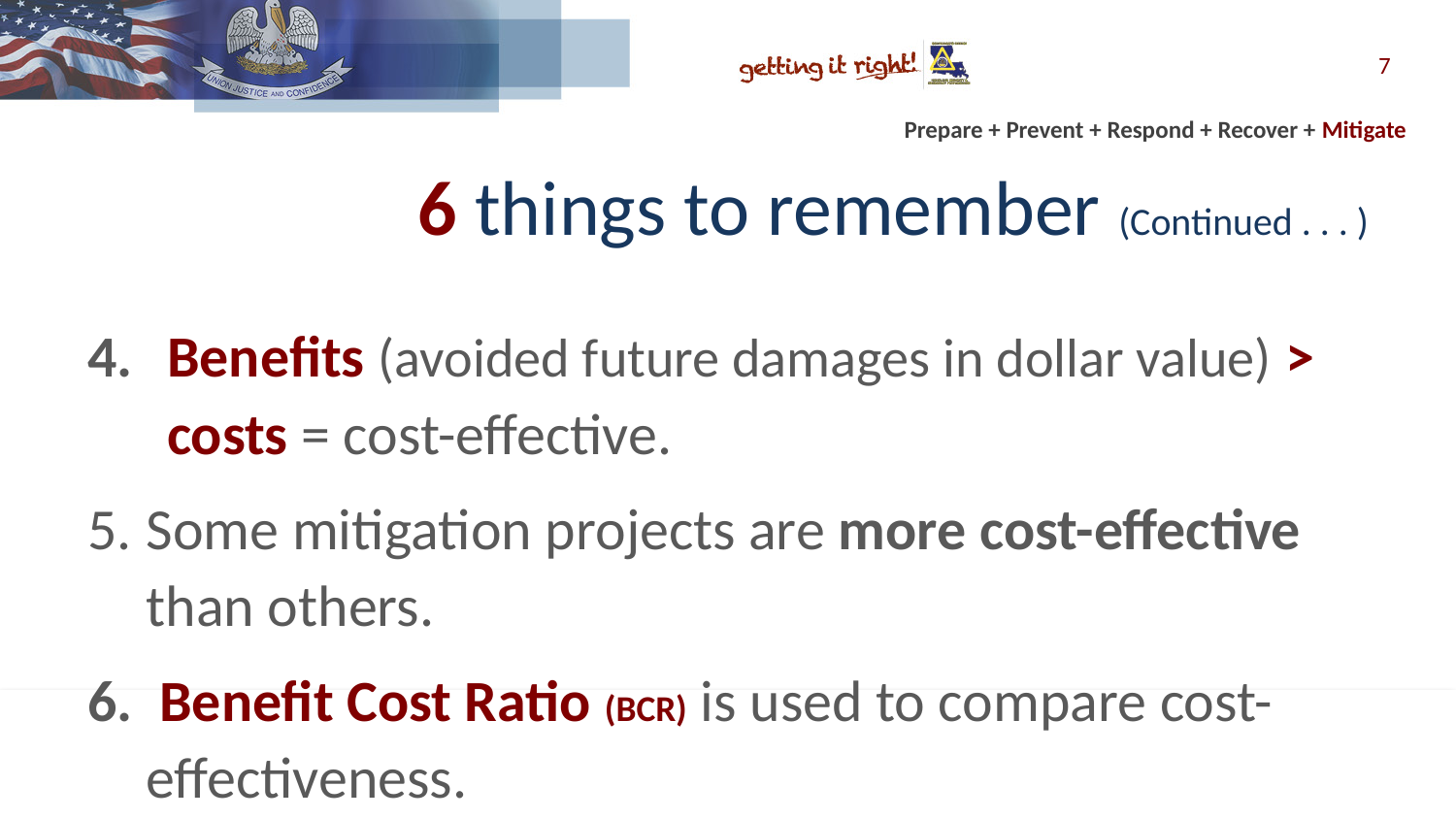

7
# 6 things to remember (Continued . . . )
Benefits (avoided future damages in dollar value) > costs = cost-effective.
Some mitigation projects are more cost-effective than others.
 Benefit Cost Ratio (BCR) is used to compare cost-effectiveness.